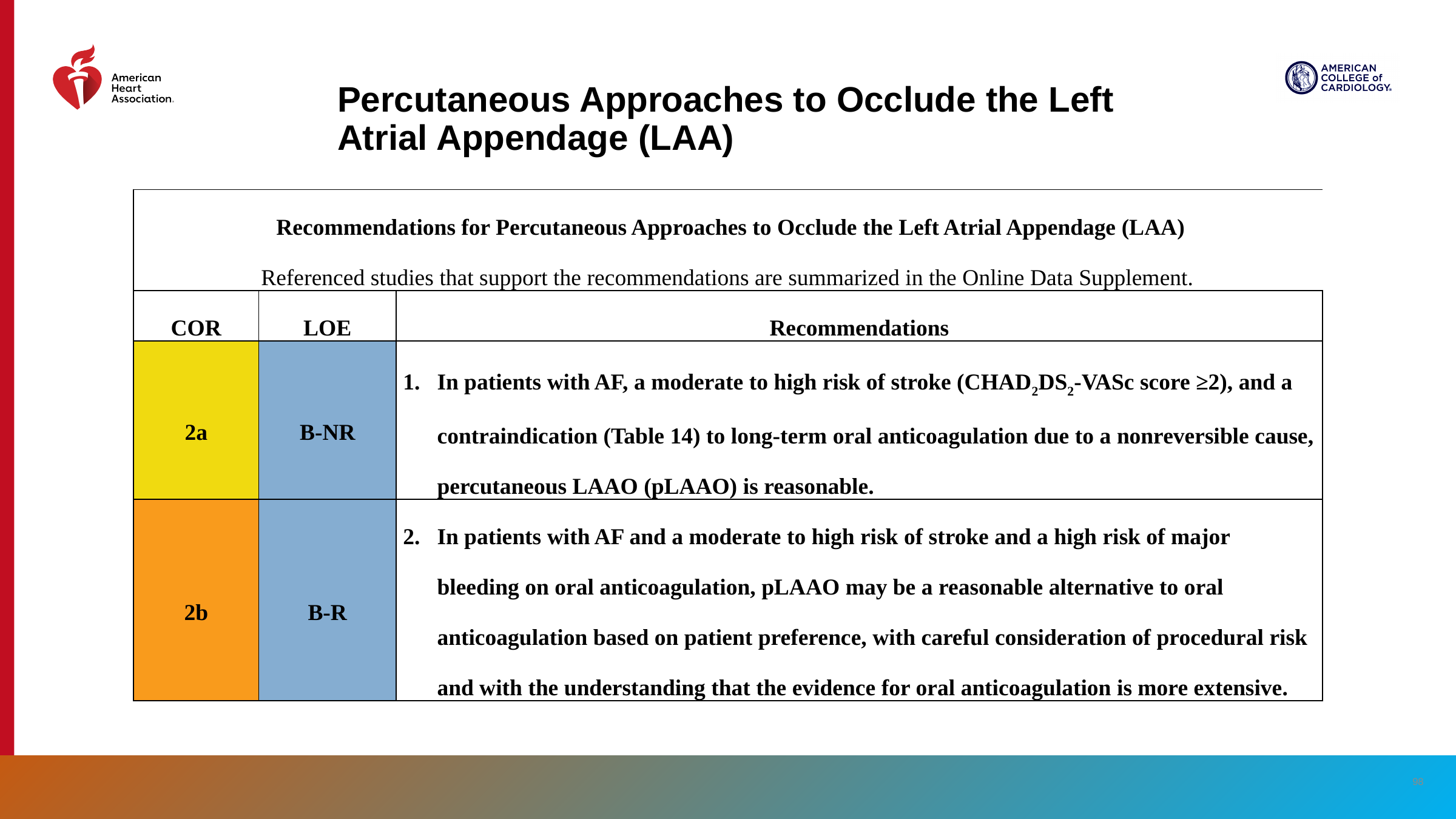

# Percutaneous Approaches to Occlude the Left Atrial Appendage (LAA)
| Recommendations for Percutaneous Approaches to Occlude the Left Atrial Appendage (LAA) Referenced studies that support the recommendations are summarized in the Online Data Supplement. | Recommendations for Percutaneous Approaches to Occlude the Left Atrial Appendage (LAA) Referenced studies that support the recommendations are summarized in the Online Data Supplement. |  |
| --- | --- | --- |
| COR | LOE | Recommendations |
| 2a | B-NR | In patients with AF, a moderate to high risk of stroke (CHAD2DS2-VASc score ≥2), and a contraindication (Table 14) to long-term oral anticoagulation due to a nonreversible cause, percutaneous LAAO (pLAAO) is reasonable. |
| 2b | B-R | In patients with AF and a moderate to high risk of stroke and a high risk of major bleeding on oral anticoagulation, pLAAO may be a reasonable alternative to oral anticoagulation based on patient preference, with careful consideration of procedural risk and with the understanding that the evidence for oral anticoagulation is more extensive. |
98